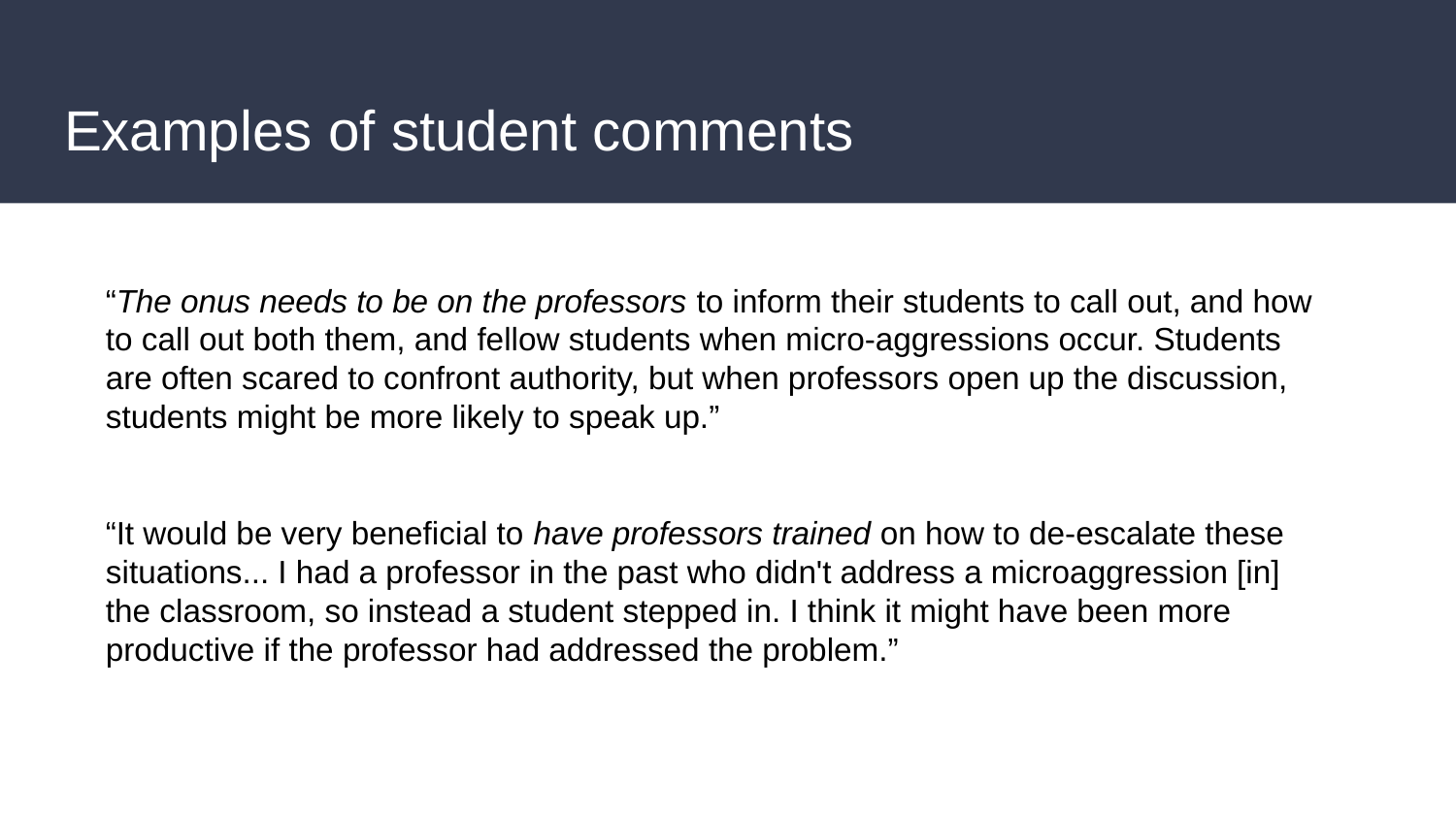

# Examples of student comments
“The onus needs to be on the professors to inform their students to call out, and how to call out both them, and fellow students when micro-aggressions occur. Students are often scared to confront authority, but when professors open up the discussion, students might be more likely to speak up.”

“It would be very beneficial to have professors trained on how to de-escalate these situations... I had a professor in the past who didn't address a microaggression [in] the classroom, so instead a student stepped in. I think it might have been more productive if the professor had addressed the problem.”